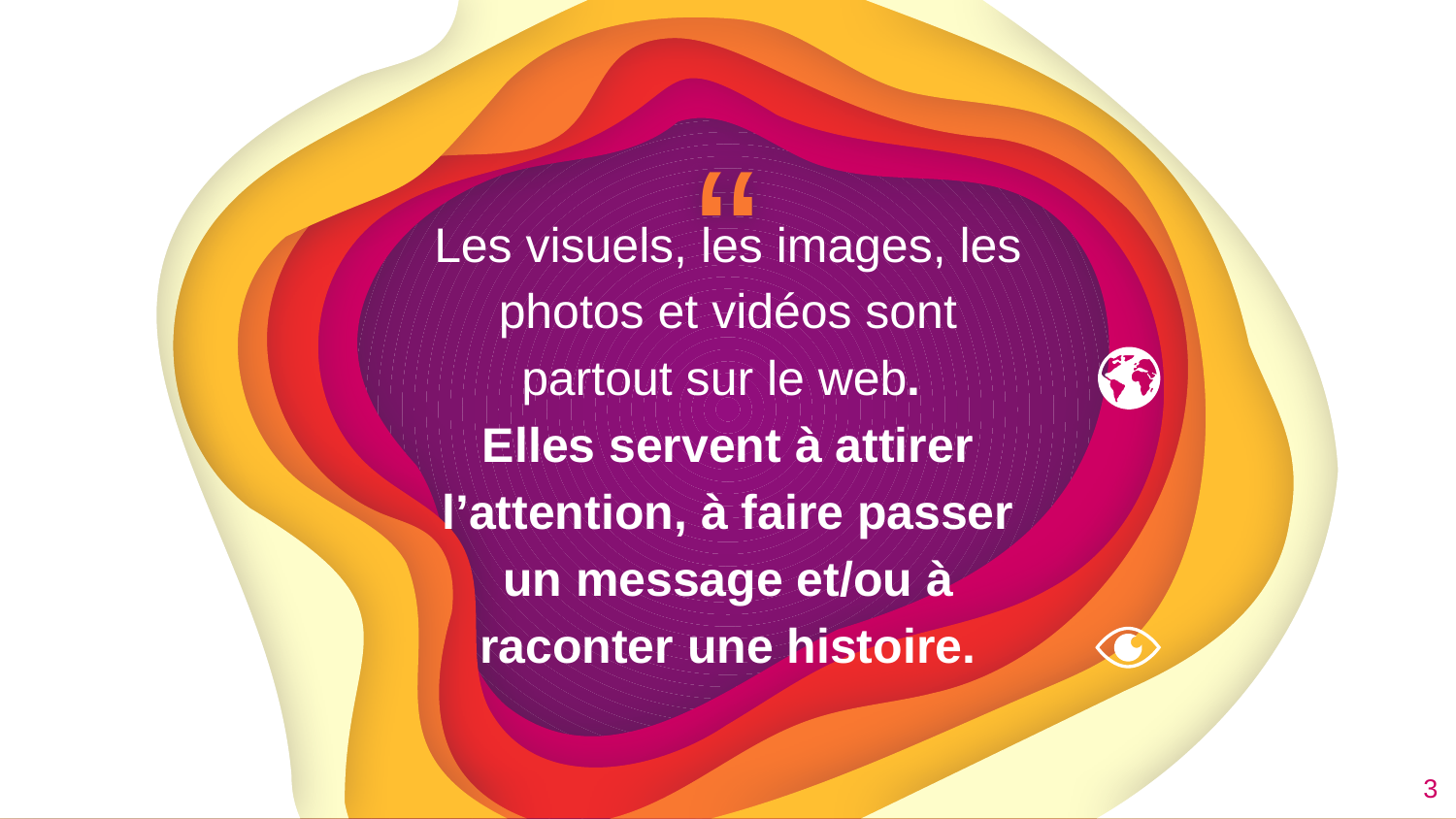

Les visuels, les images, les photos et vidéos sont partout sur le web.
Elles servent à attirer l’attention, à faire passer un message et/ou à raconter une histoire.

3